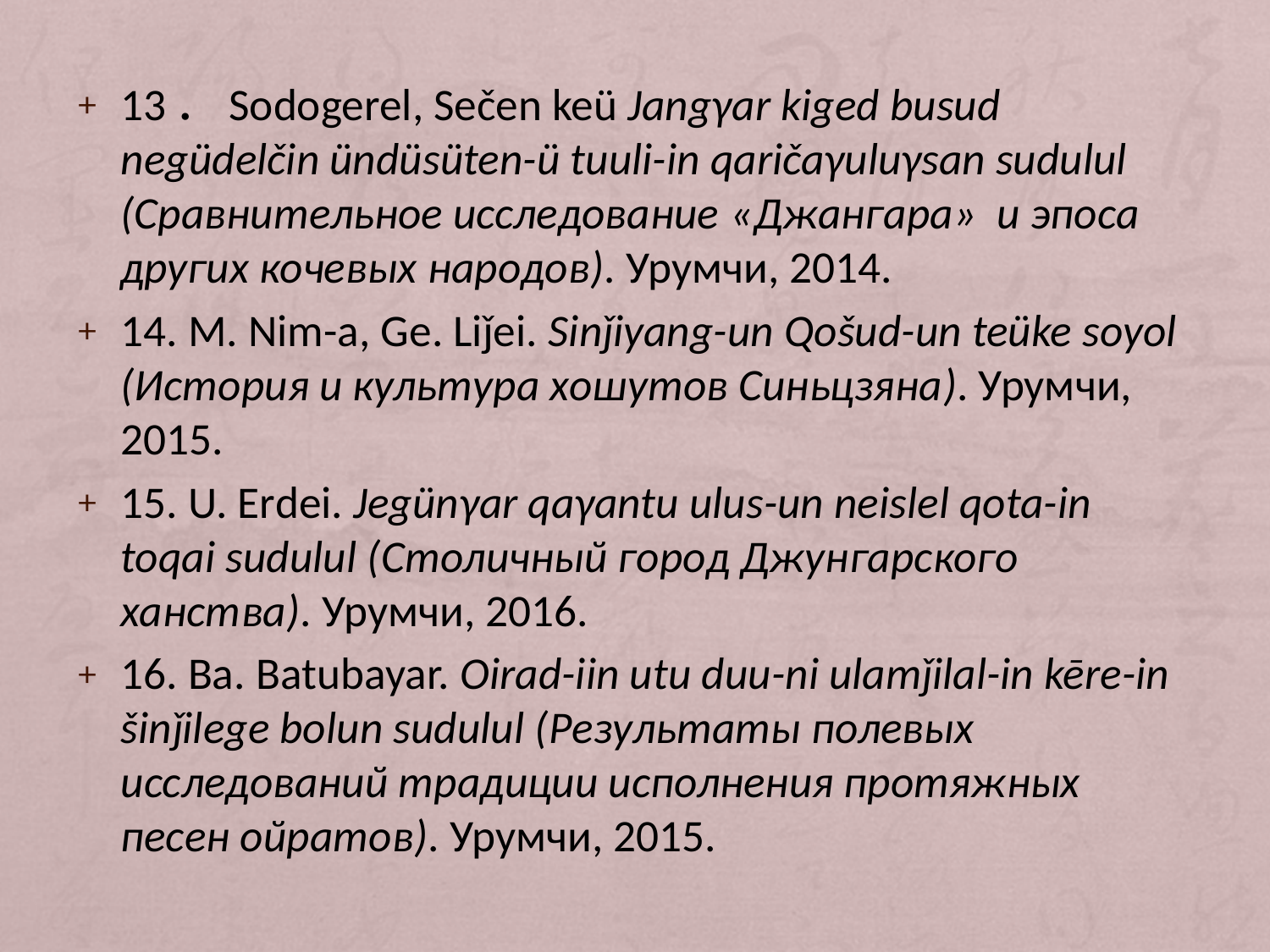

13．Sodogerel, Sečen keü Jangγar kiged busud negüdelčin ündüsüten-ü tuuli-in qaričaγuluγsan sudulul (Сравнительное исследование «Джангара»  и эпоса других кочевых народов). Урумчи, 2014.
14. M. Nim-a, Ge. Liǰei. Sinǰiyang-un Qošud-un teüke soyol (История и культура хошутов Синьцзяна). Урумчи, 2015.
15. U. Erdei. Jegünγar qaγantu ulus-un neislel qota-in toqai sudulul (Столичный город Джунгарского ханства). Урумчи, 2016.
16. Ba. Batubayar. Oirad-iin utu duu-ni ulamǰilal-in kēre-in šinǰilege bolun sudulul (Результаты полевых исследований традиции исполнения протяжных песен ойратов). Урумчи, 2015.